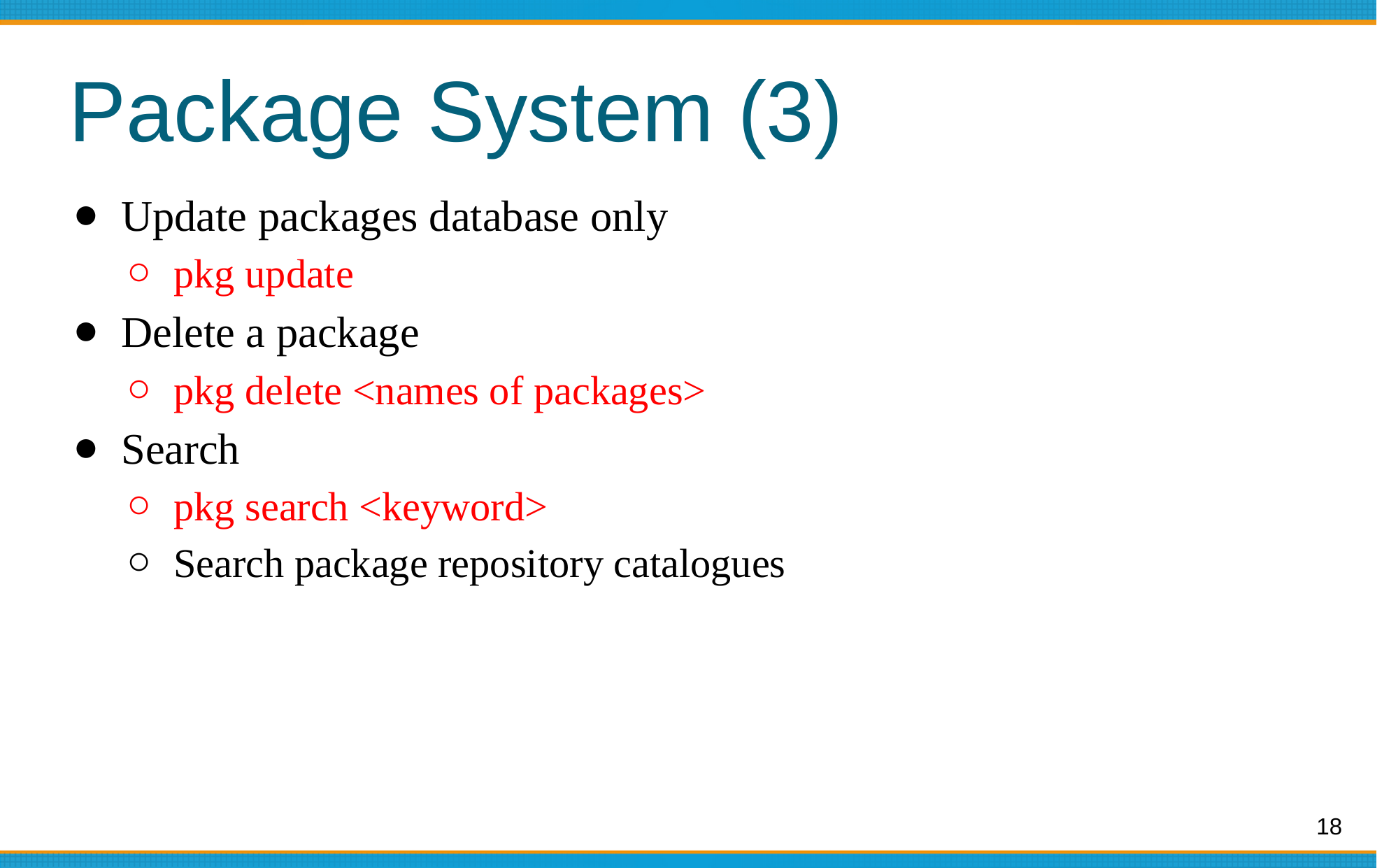

# Package System (3)
Update packages database only
pkg update
Delete a package
pkg delete <names of packages>
Search
pkg search <keyword>
Search package repository catalogues

18